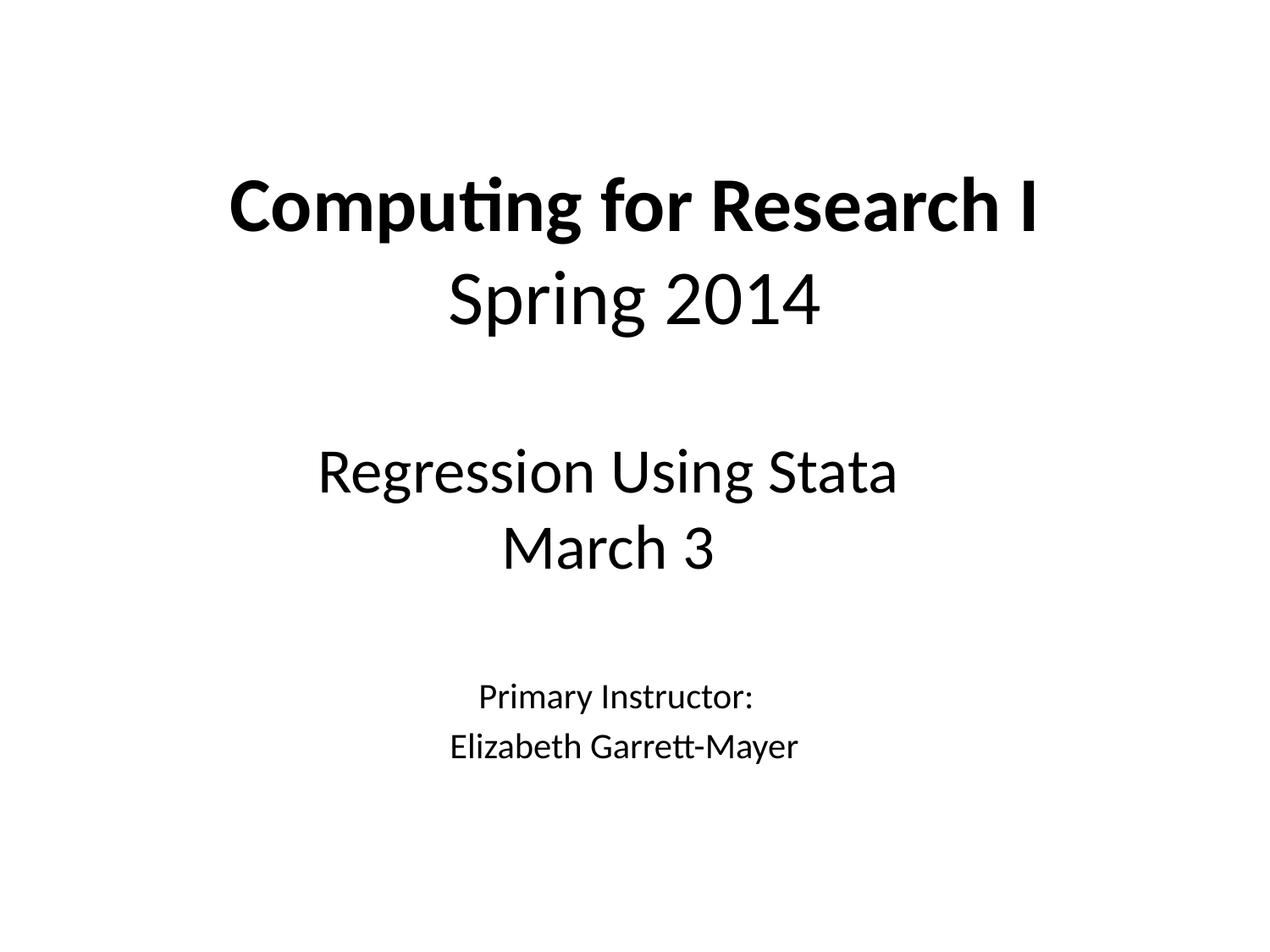

Computing for Research I
Spring 2014
Regression Using Stata
March 3
Primary Instructor:
Elizabeth Garrett-Mayer